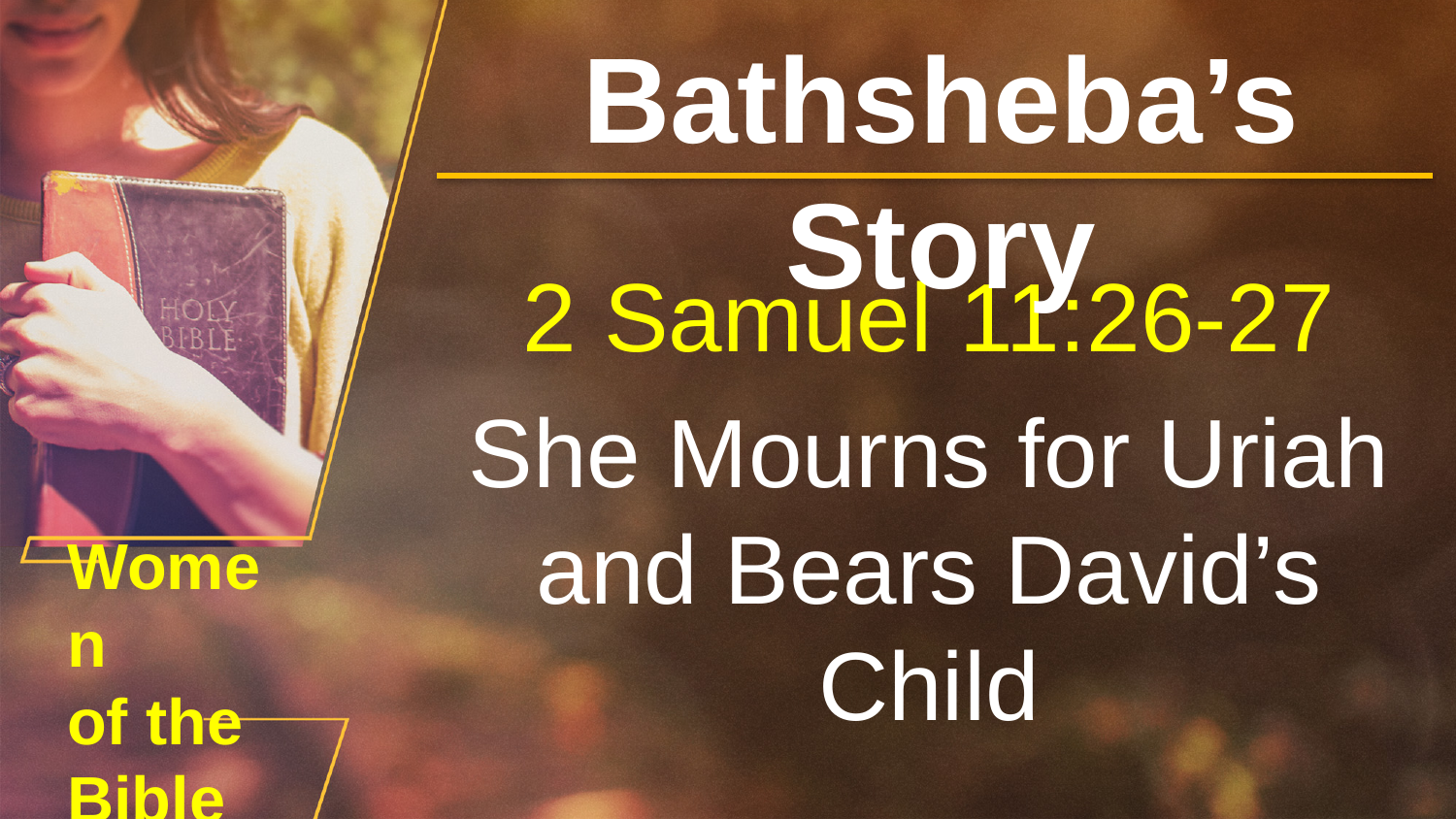

Bathsheba’s Story
2 Samuel 11:26-27
She Mourns for Uriah and Bears David’s Child
# Women of the Bible